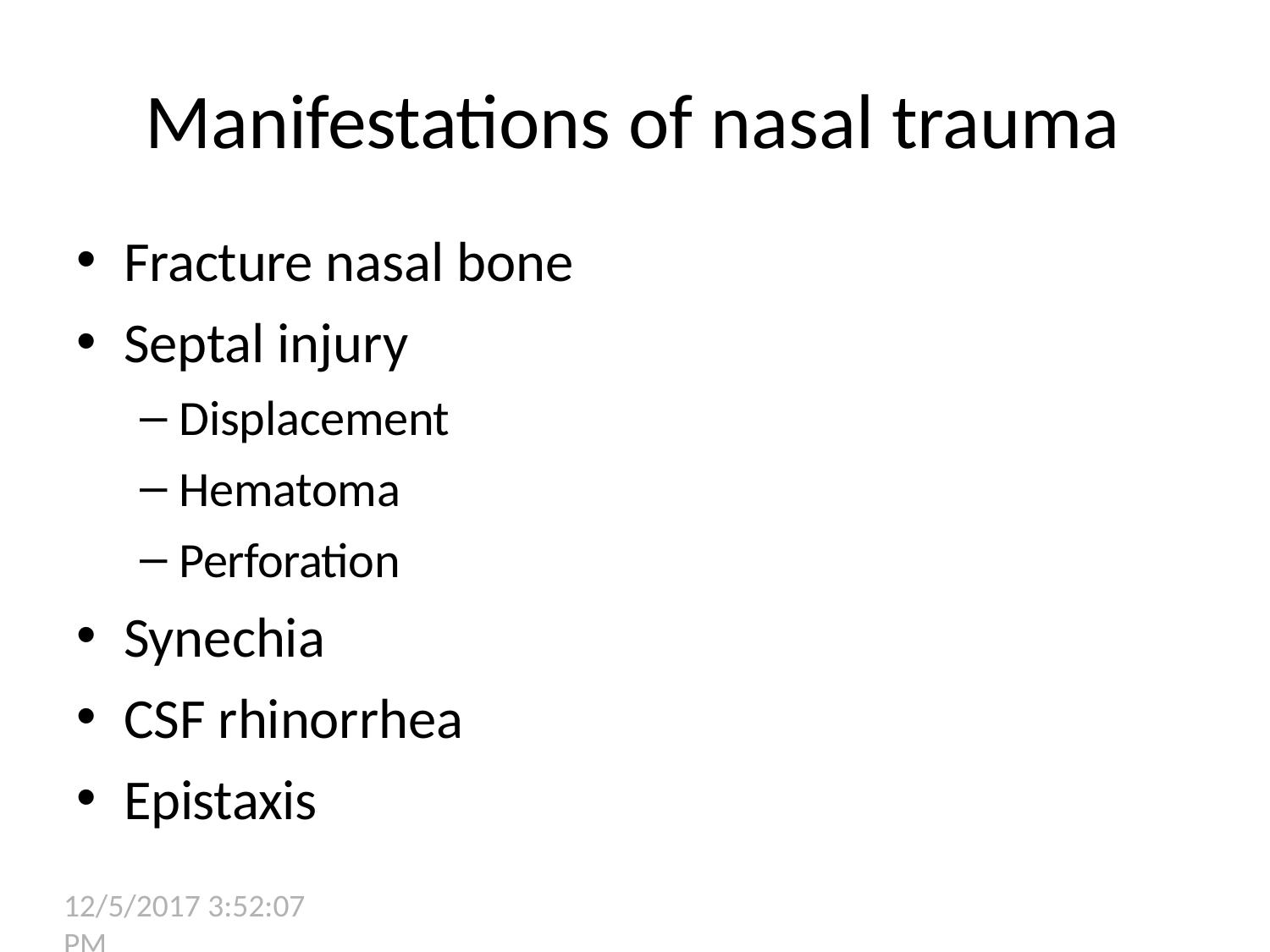

# Manifestations of nasal trauma
Fracture nasal bone
Septal injury
Displacement
Hematoma
Perforation
Synechia
CSF rhinorrhea
Epistaxis
12/5/2017 3:52:07 PM
4